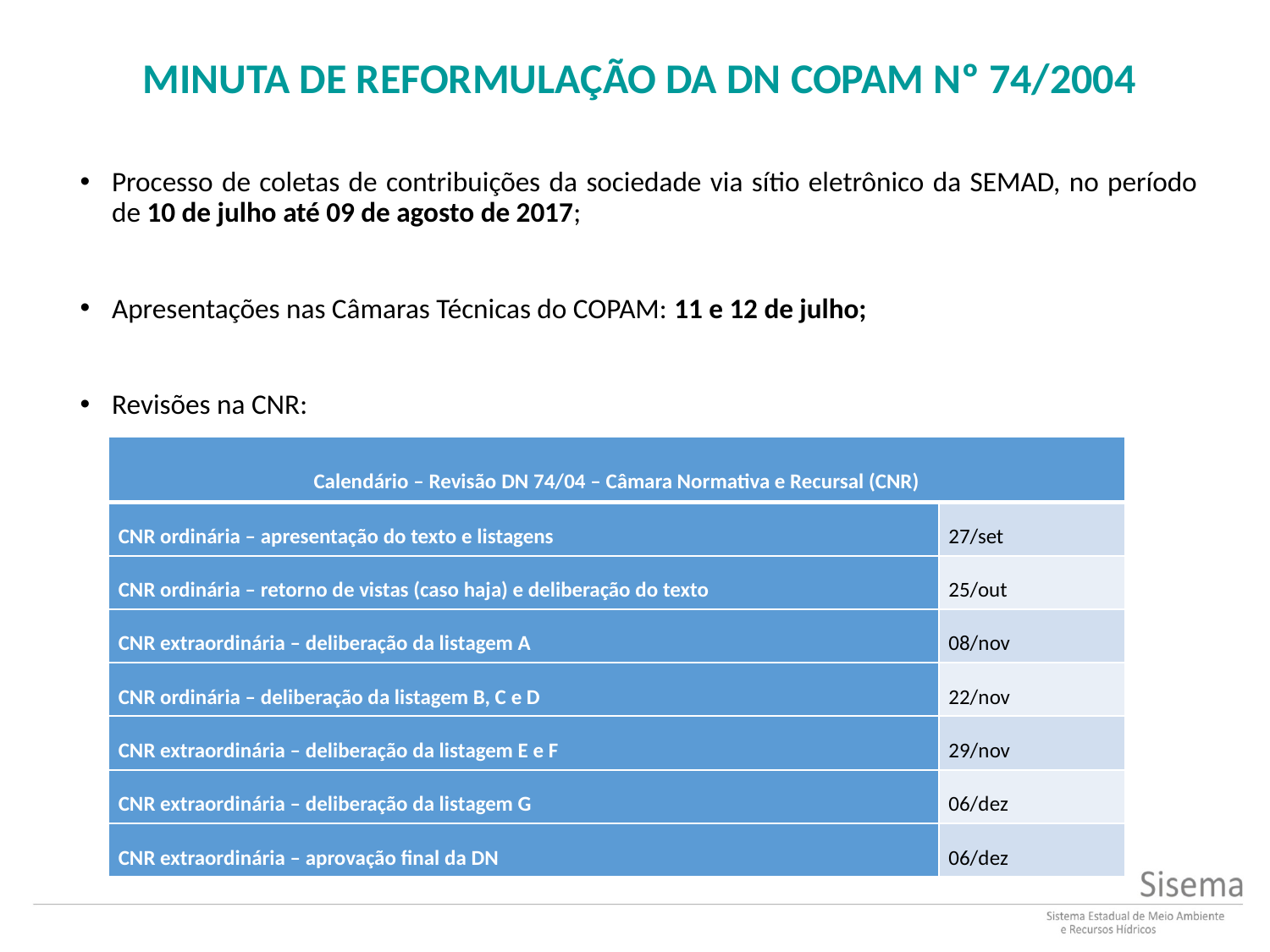

# Minuta de Reformulação da DN COPAM nº 74/2004
Processo de coletas de contribuições da sociedade via sítio eletrônico da SEMAD, no período de 10 de julho até 09 de agosto de 2017;

Apresentações nas Câmaras Técnicas do COPAM: 11 e 12 de julho;

Revisões na CNR:
| Calendário – Revisão DN 74/04 – Câmara Normativa e Recursal (CNR) |  |
| --- | --- |
| CNR ordinária – apresentação do texto e listagens | 27/set |
| CNR ordinária – retorno de vistas (caso haja) e deliberação do texto | 25/out |
| CNR extraordinária – deliberação da listagem A | 08/nov |
| CNR ordinária – deliberação da listagem B, C e D | 22/nov |
| CNR extraordinária – deliberação da listagem E e F | 29/nov |
| CNR extraordinária – deliberação da listagem G | 06/dez |
| CNR extraordinária – aprovação final da DN | 06/dez |